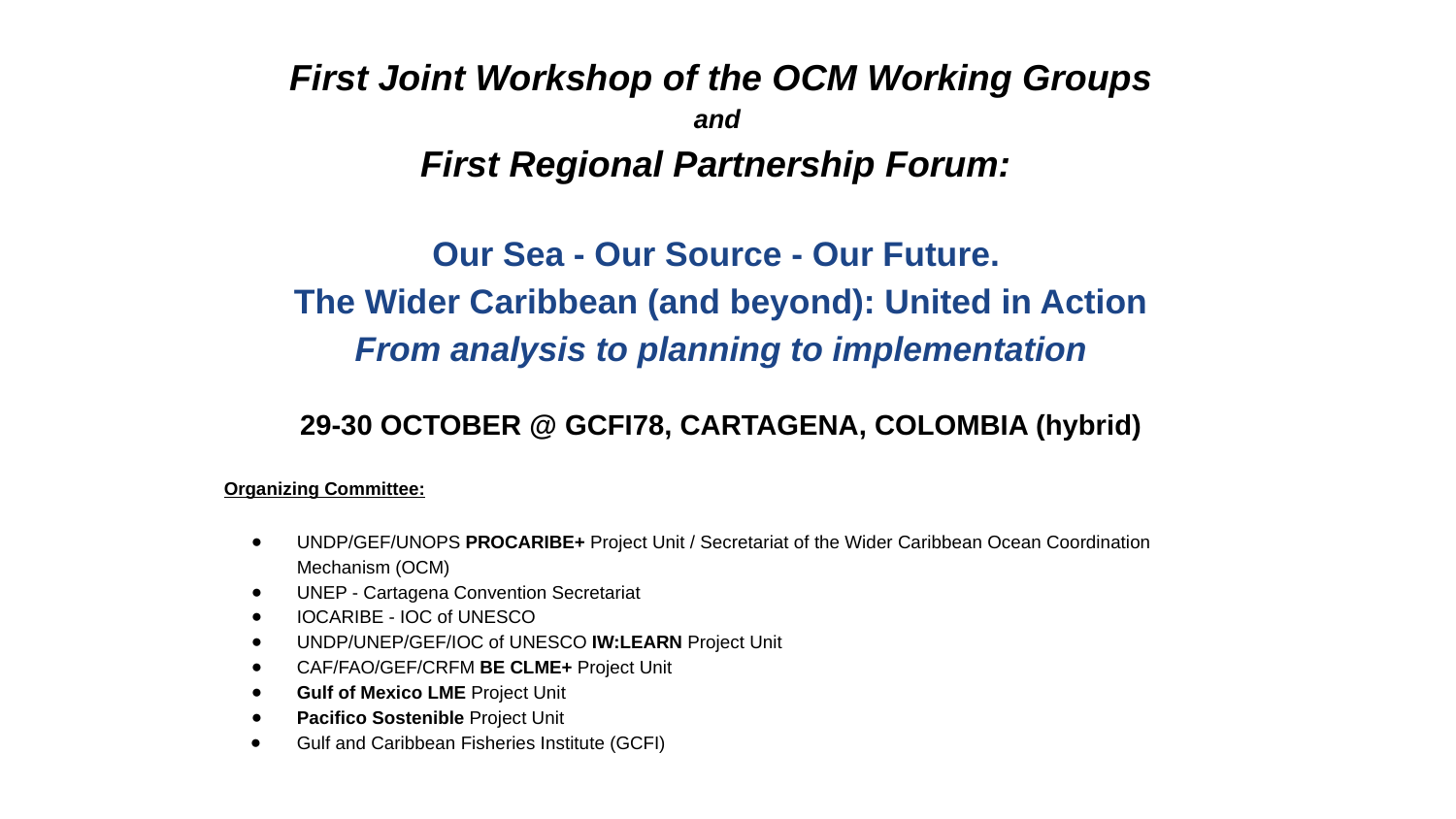

First Joint Workshop of the OCM Working Groups
and
First Regional Partnership Forum:

Our Sea - Our Source - Our Future.
The Wider Caribbean (and beyond): United in Action
From analysis to planning to implementation

29-30 OCTOBER @ GCFI78, CARTAGENA, COLOMBIA (hybrid)

Organizing Committee:

UNDP/GEF/UNOPS PROCARIBE+ Project Unit / Secretariat of the Wider Caribbean Ocean Coordination Mechanism (OCM)
UNEP - Cartagena Convention Secretariat
IOCARIBE - IOC of UNESCO
UNDP/UNEP/GEF/IOC of UNESCO IW:LEARN Project Unit
CAF/FAO/GEF/CRFM BE CLME+ Project Unit
Gulf of Mexico LME Project Unit
Pacifico Sostenible Project Unit
Gulf and Caribbean Fisheries Institute (GCFI)